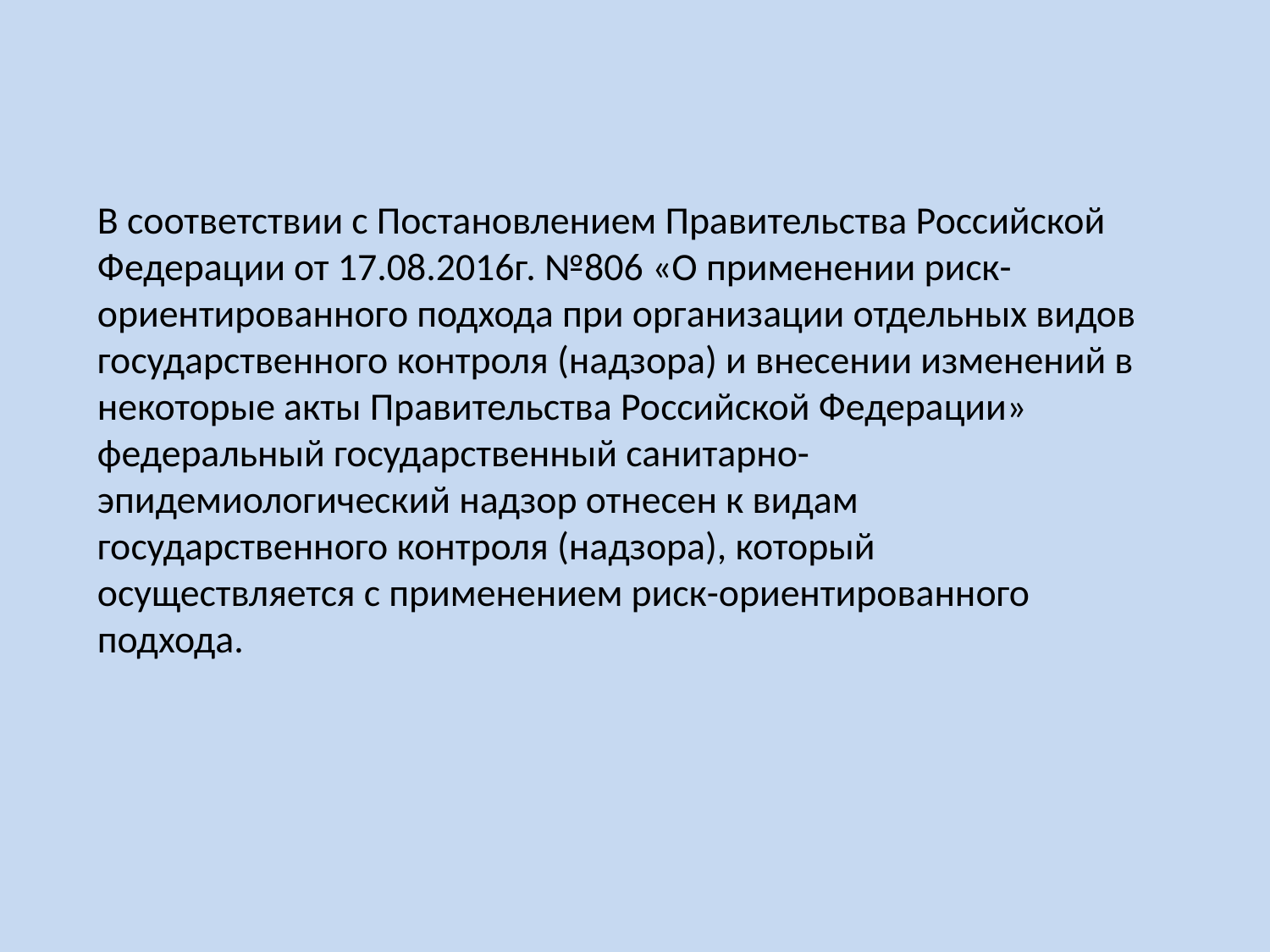

В соответствии с Постановлением Правительства Российской Федерации от 17.08.2016г. №806 «О применении риск-ориентированного подхода при организации отдельных видов государственного контроля (надзора) и внесении изменений в некоторые акты Правительства Российской Федерации» федеральный государственный санитарно-эпидемиологический надзор отнесен к видам государственного контроля (надзора), который осуществляется с применением риск-ориентированного подхода.